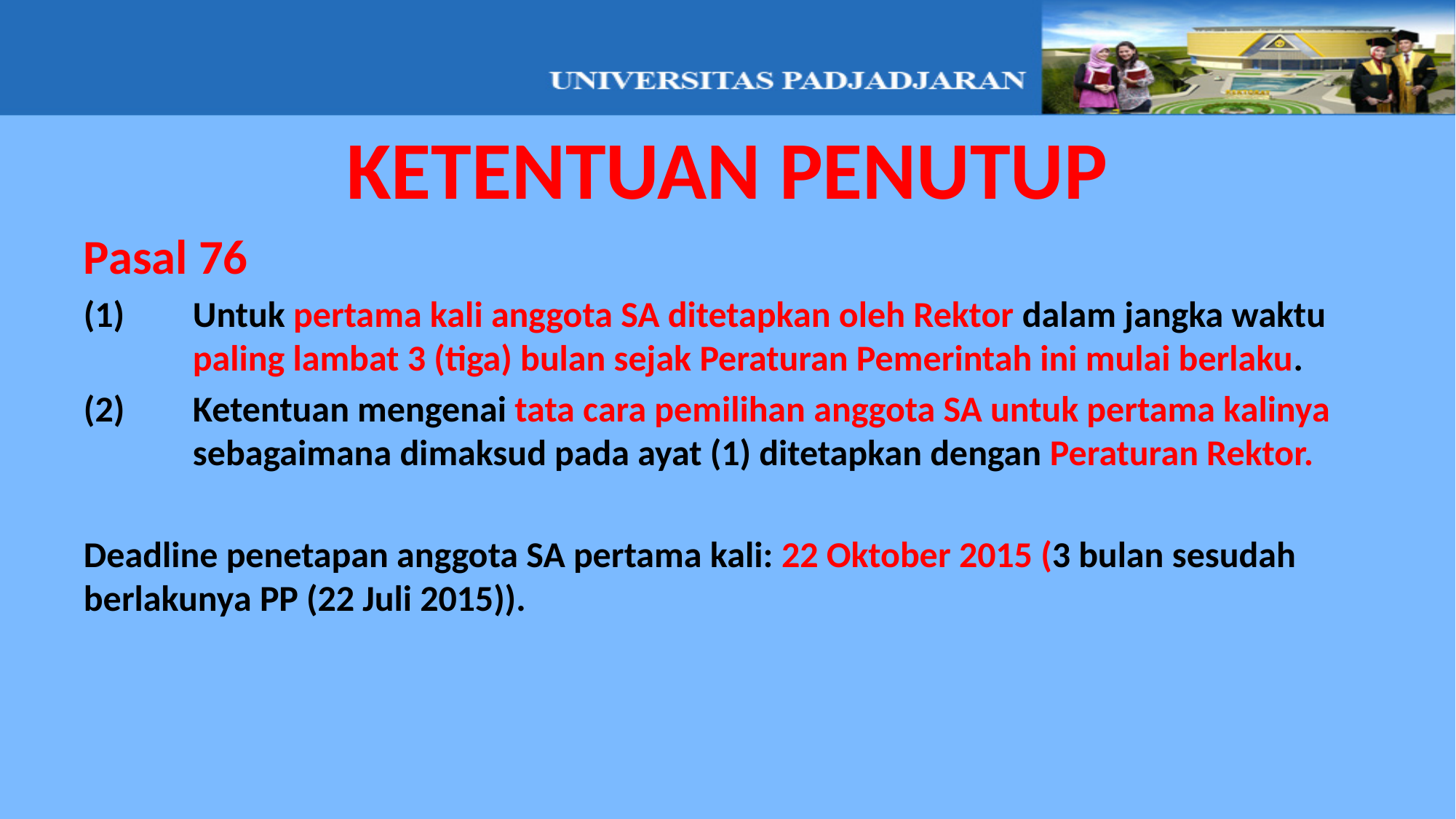

KETENTUAN PENUTUP
Pasal 76
(1)	Untuk pertama kali anggota SA ditetapkan oleh Rektor dalam jangka waktu paling lambat 3 (tiga) bulan sejak Peraturan Pemerintah ini mulai berlaku.
Ketentuan mengenai tata cara pemilihan anggota SA untuk pertama kalinya sebagaimana dimaksud pada ayat (1) ditetapkan dengan Peraturan Rektor.

Deadline penetapan anggota SA pertama kali: 22 Oktober 2015 (3 bulan sesudah berlakunya PP (22 Juli 2015)).